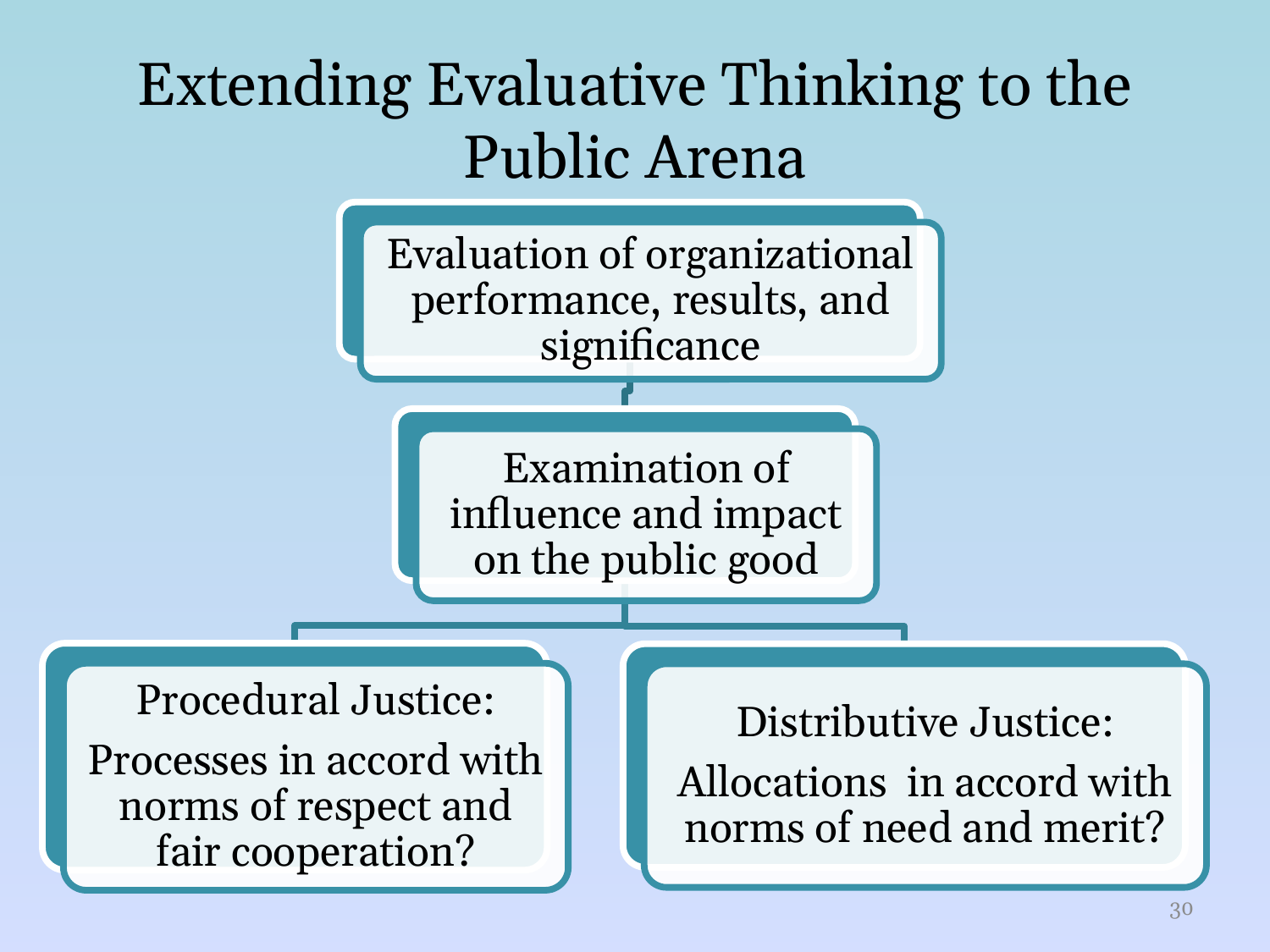

# Extending Evaluative Thinking to the Public Arena
Evaluation of organizational performance, results, and significance
Examination of influence and impact on the public good
Procedural Justice:
Processes in accord with norms of respect and fair cooperation?
Distributive Justice:
Allocations  in accord with norms of need and merit?

30